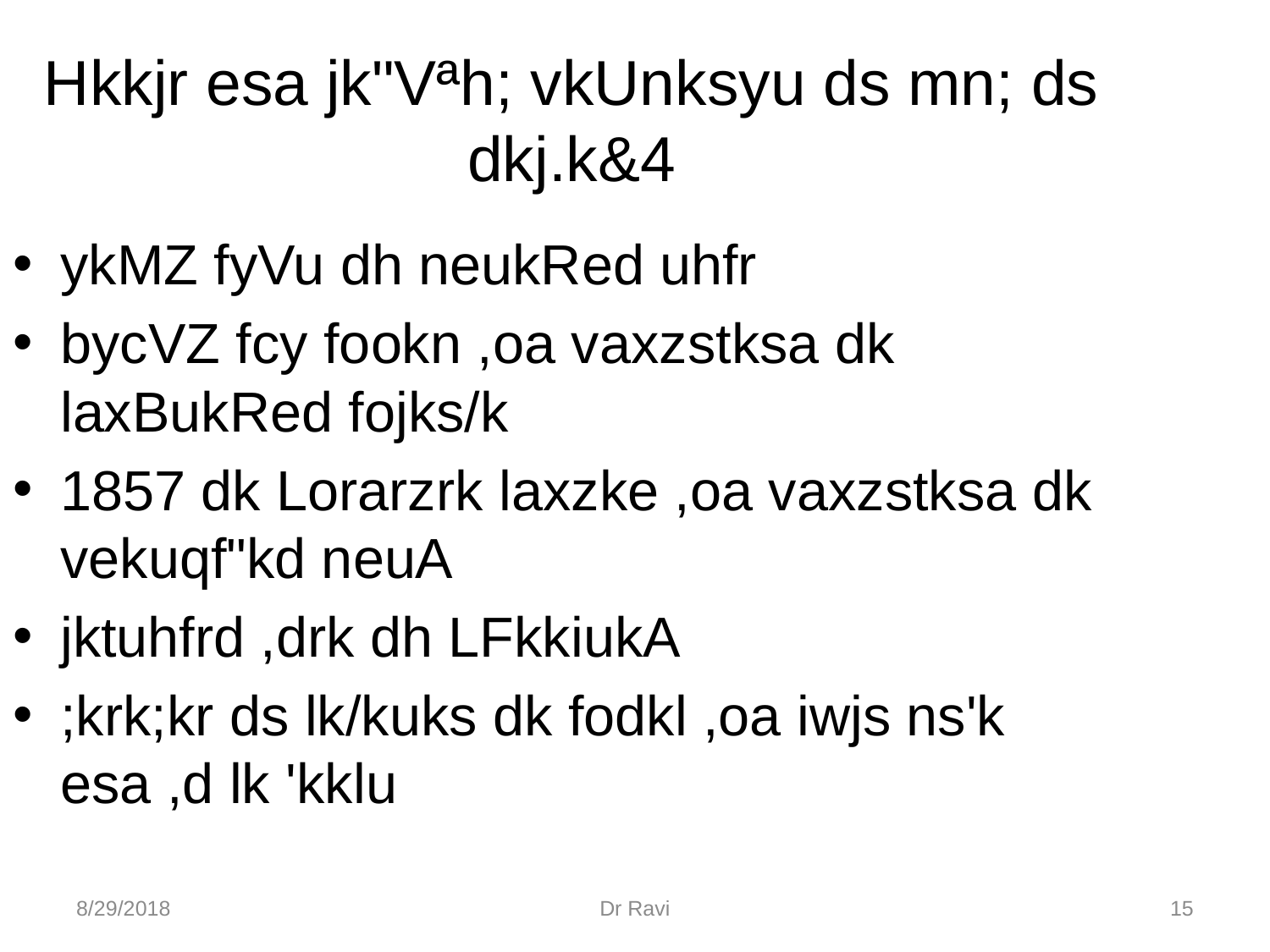

Hkkjr esa jk"Vªh; vkUnksyu ds mn; ds dkj.k&4
ykMZ fyVu dh neukRed uhfr
bycVZ fcy fookn ,oa vaxzstksa dk laxBukRed fojks/k
1857 dk Lorarzrk laxzke ,oa vaxzstksa dk vekuqf"kd neuA
jktuhfrd ,drk dh LFkkiukA
;krk;kr ds lk/kuks dk fodkl ,oa iwjs ns'k esa ,d lk 'kklu

8/29/2018
Dr Ravi
15